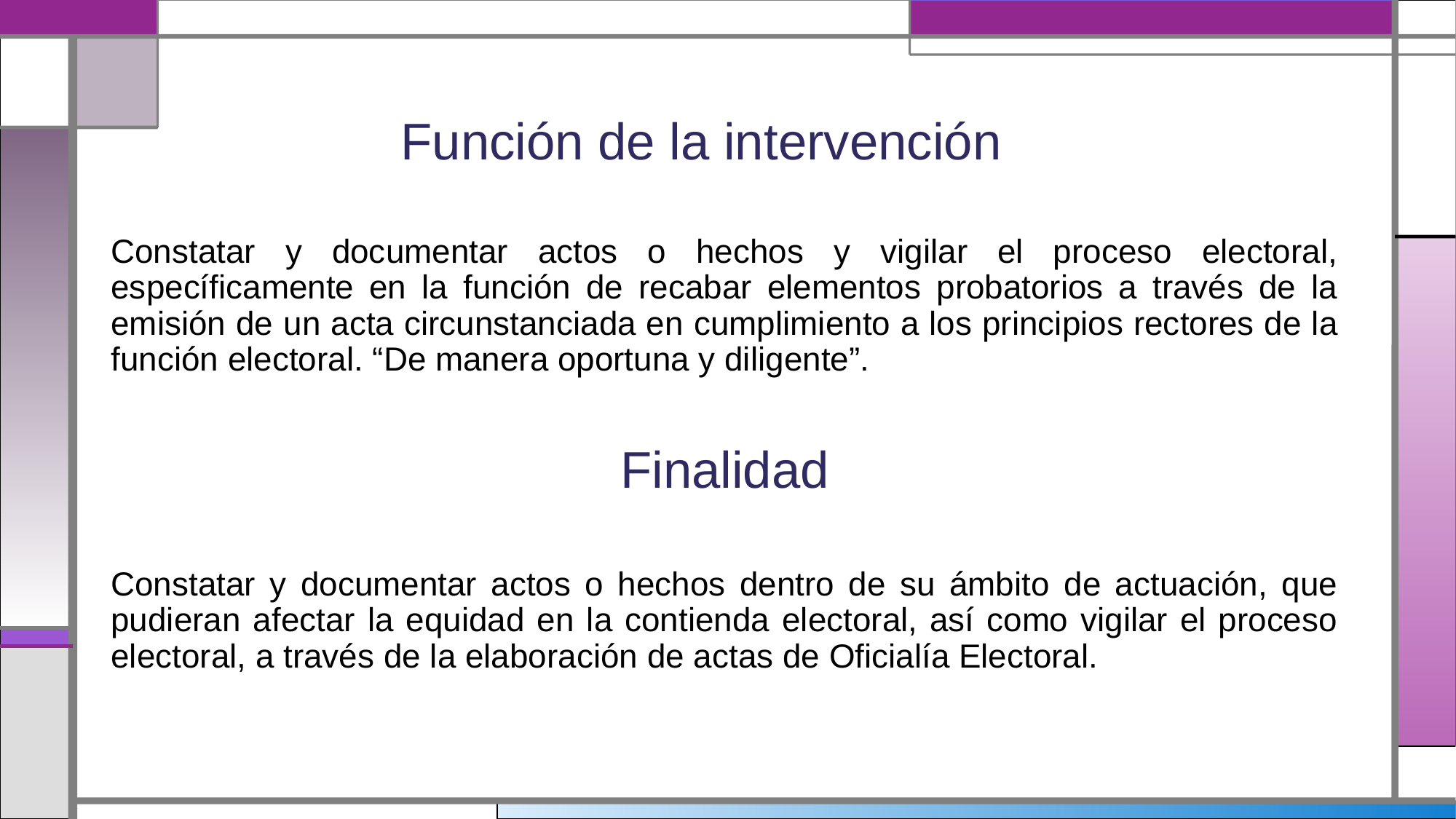

# Función de la intervención
Constatar y documentar actos o hechos y vigilar el proceso electoral, específicamente en la función de recabar elementos probatorios a través de la emisión de un acta circunstanciada en cumplimiento a los principios rectores de la función electoral. “De manera oportuna y diligente”.

Finalidad

Constatar y documentar actos o hechos dentro de su ámbito de actuación, que pudieran afectar la equidad en la contienda electoral, así como vigilar el proceso electoral, a través de la elaboración de actas de Oficialía Electoral.